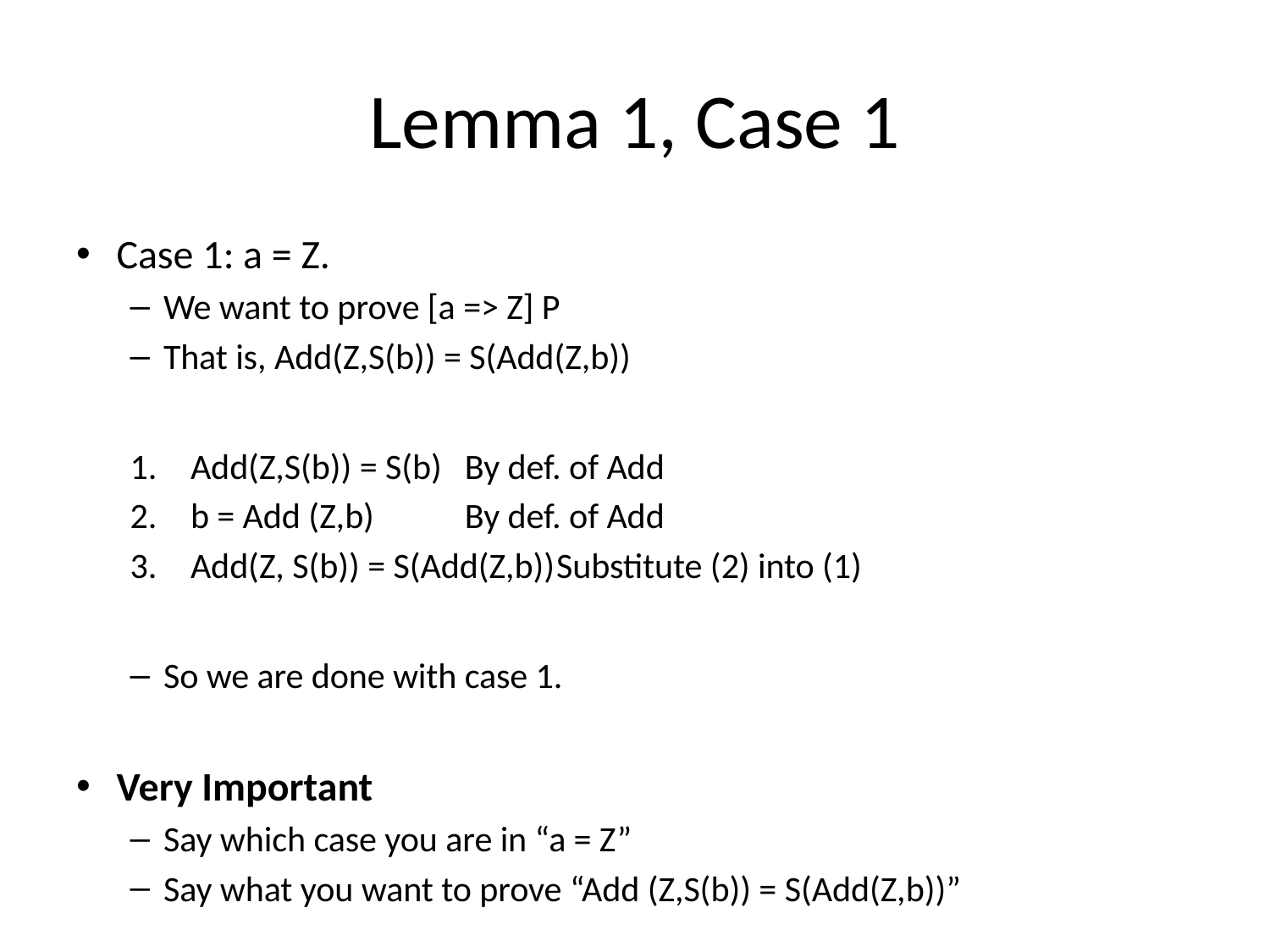

# Lemma 1, Case 1
Case 1: a = Z.
We want to prove [a => Z] P
That is, Add(Z,S(b)) = S(Add(Z,b))

Add(Z,S(b)) = S(b)		By def. of Add
b = Add (Z,b) 			By def. of Add
Add(Z, S(b)) = S(Add(Z,b))	Substitute (2) into (1)

So we are done with case 1.

Very Important
Say which case you are in “a = Z”
Say what you want to prove “Add (Z,S(b)) = S(Add(Z,b))”